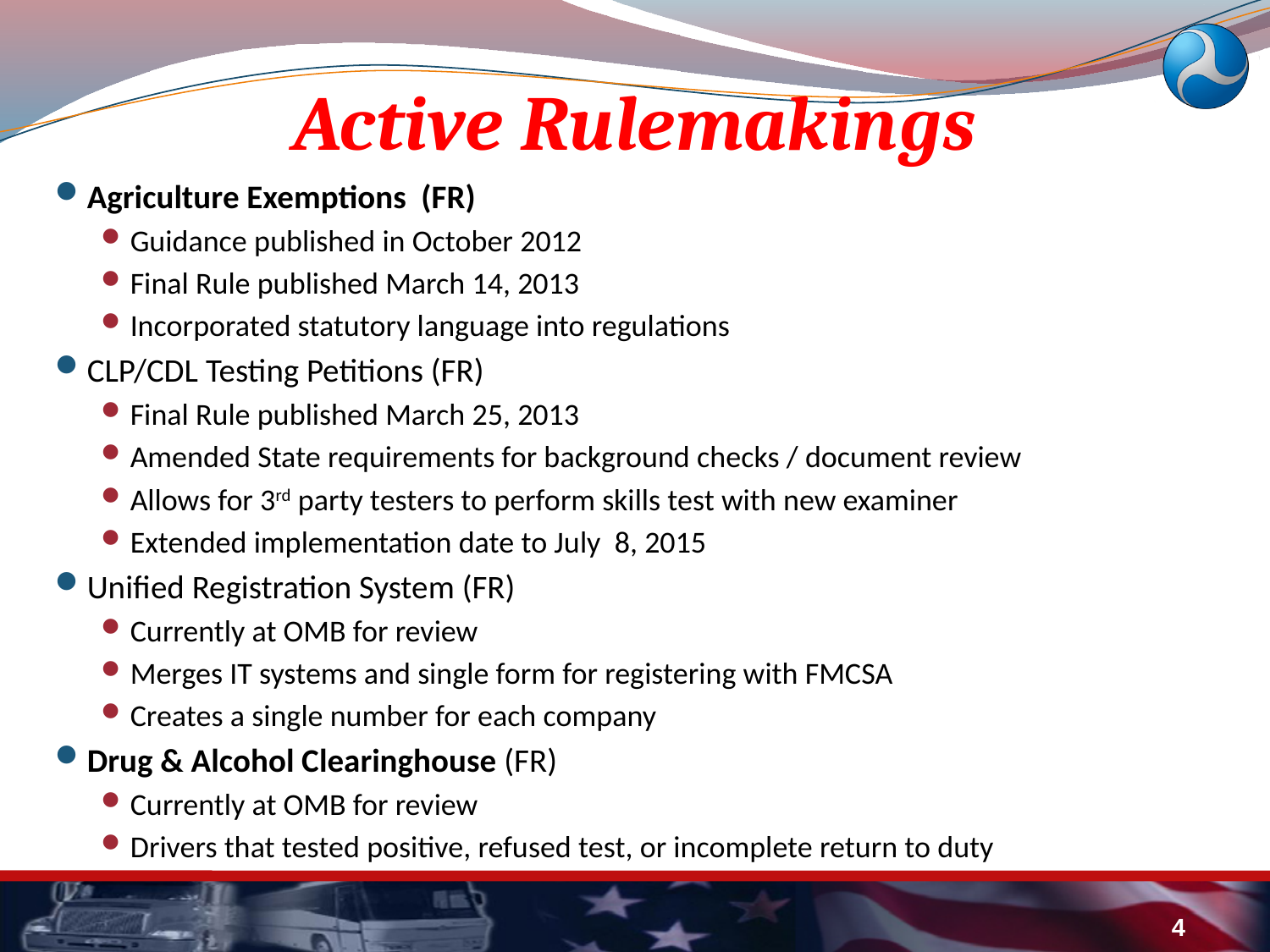

# Active Rulemakings
Agriculture Exemptions  (FR)
Guidance published in October 2012
Final Rule published March 14, 2013
Incorporated statutory language into regulations
CLP/CDL Testing Petitions (FR)
Final Rule published March 25, 2013
Amended State requirements for background checks / document review
Allows for 3rd party testers to perform skills test with new examiner
Extended implementation date to July  8, 2015
Unified Registration System (FR)
Currently at OMB for review
Merges IT systems and single form for registering with FMCSA
Creates a single number for each company
Drug & Alcohol Clearinghouse (FR)
Currently at OMB for review
Drivers that tested positive, refused test, or incomplete return to duty

4